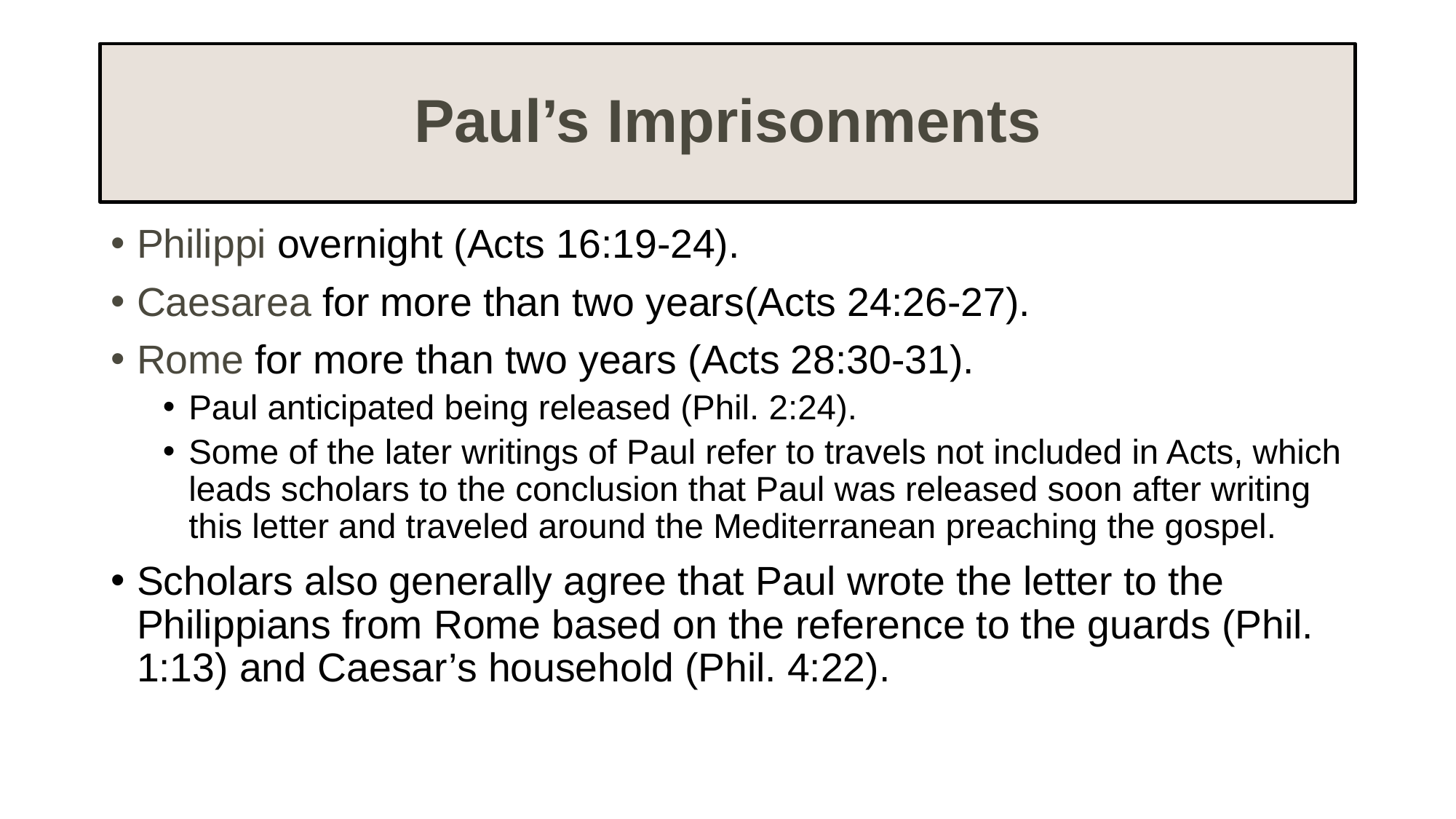

# Paul’s Imprisonments
Philippi overnight (Acts 16:19-24).
Caesarea for more than two years(Acts 24:26-27).
Rome for more than two years (Acts 28:30-31).
Paul anticipated being released (Phil. 2:24).
Some of the later writings of Paul refer to travels not included in Acts, which leads scholars to the conclusion that Paul was released soon after writing this letter and traveled around the Mediterranean preaching the gospel.
Scholars also generally agree that Paul wrote the letter to the Philippians from Rome based on the reference to the guards (Phil. 1:13) and Caesar’s household (Phil. 4:22).